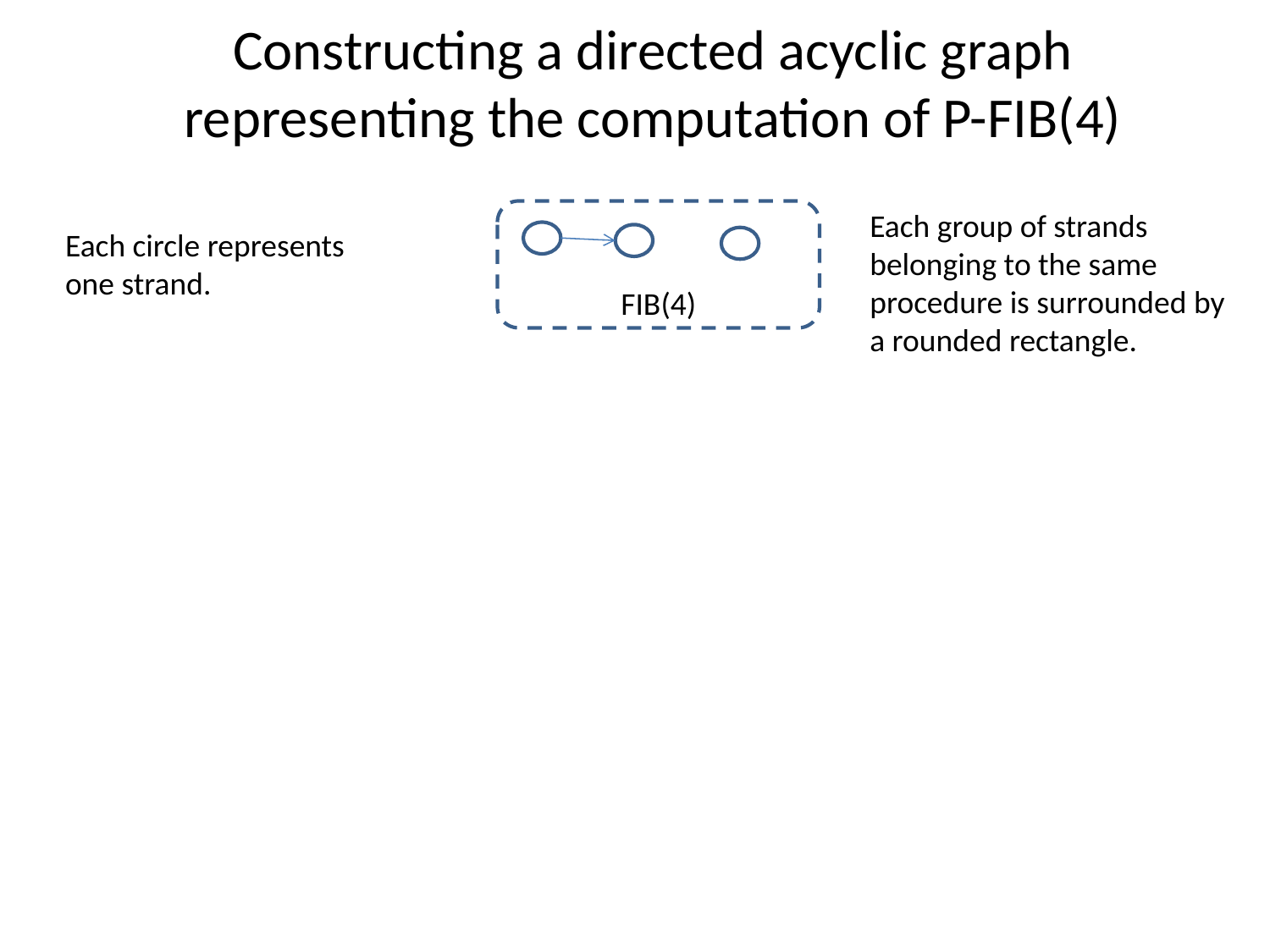

# Constructing a directed acyclic graph representing the computation of P-FIB(4)
Each group of strands belonging to the same procedure is surrounded by a rounded rectangle.

FIB(4)
Each circle represents one strand.